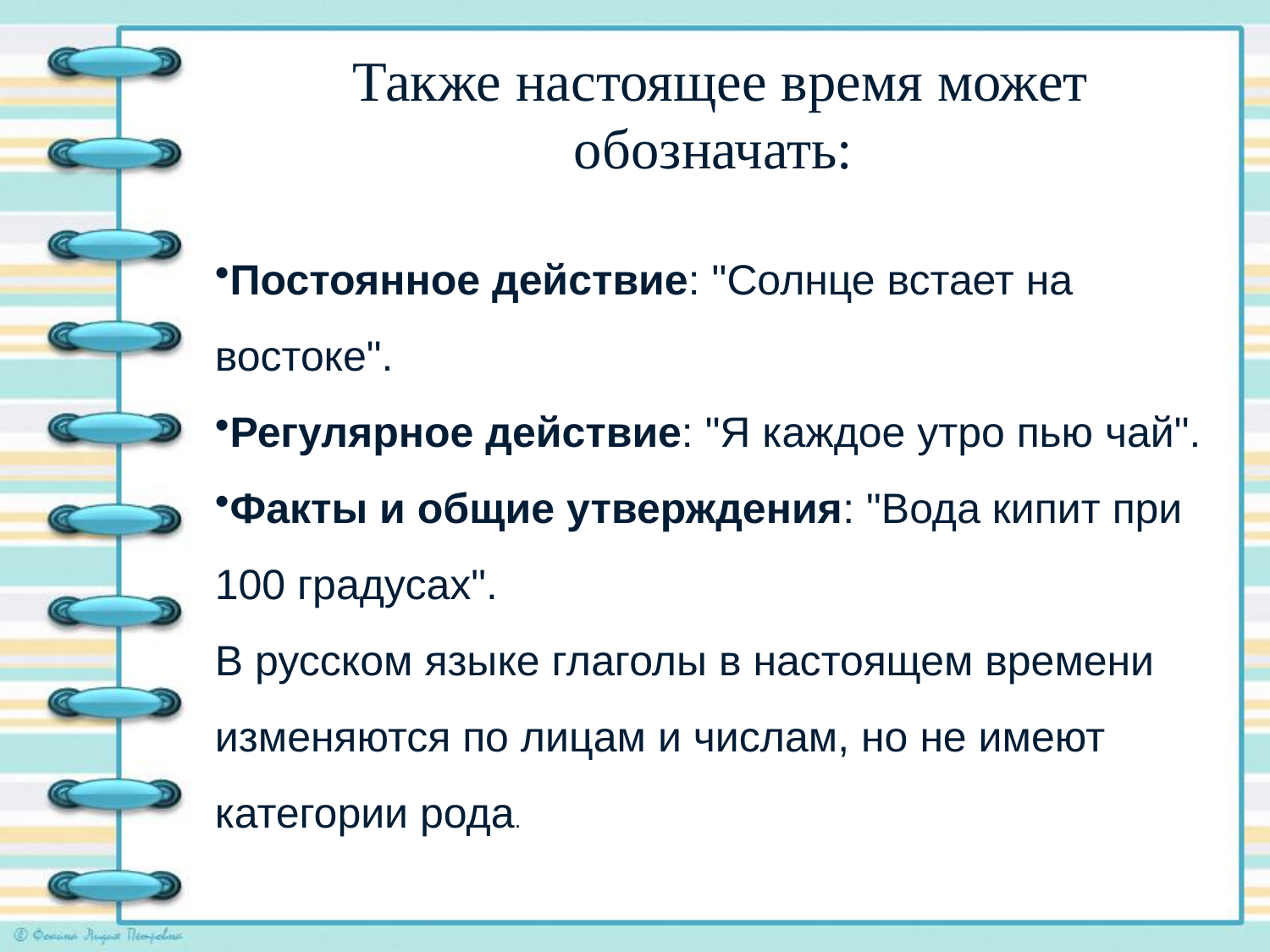

# Также настоящее время может обозначать:
Постоянное действие: "Солнце встает на востоке".
Регулярное действие: "Я каждое утро пью чай".
Факты и общие утверждения: "Вода кипит при 100 градусах".
В русском языке глаголы в настоящем времени изменяются по лицам и числам, но не имеют категории рода.